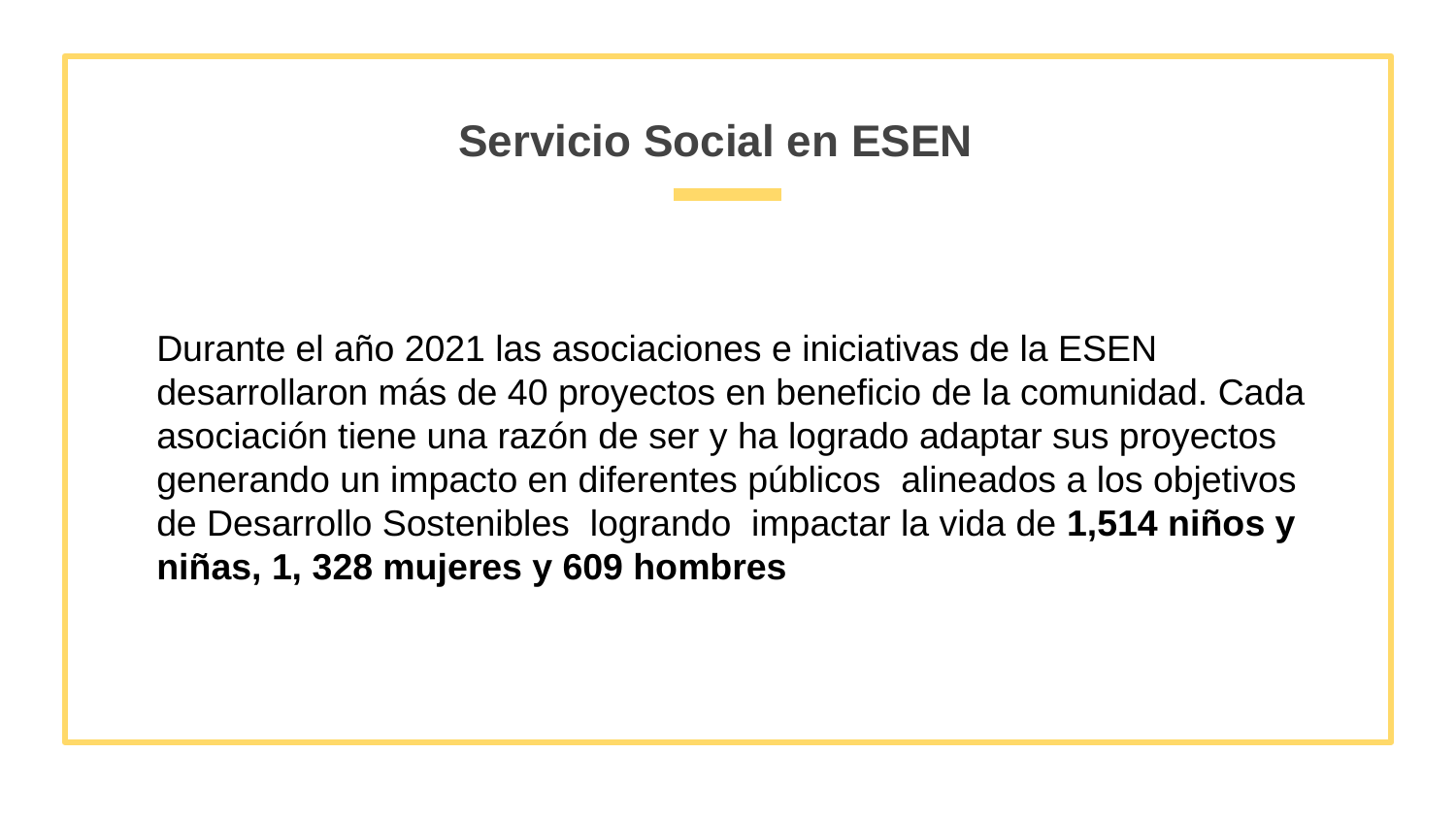

# Servicio Social en ESEN

Durante el año 2021 las asociaciones e iniciativas de la ESEN desarrollaron más de 40 proyectos en beneficio de la comunidad. Cada asociación tiene una razón de ser y ha logrado adaptar sus proyectos generando un impacto en diferentes públicos  alineados a los objetivos de Desarrollo Sostenibles  logrando  impactar la vida de 1,514 niños y niñas, 1, 328 mujeres y 609 hombres